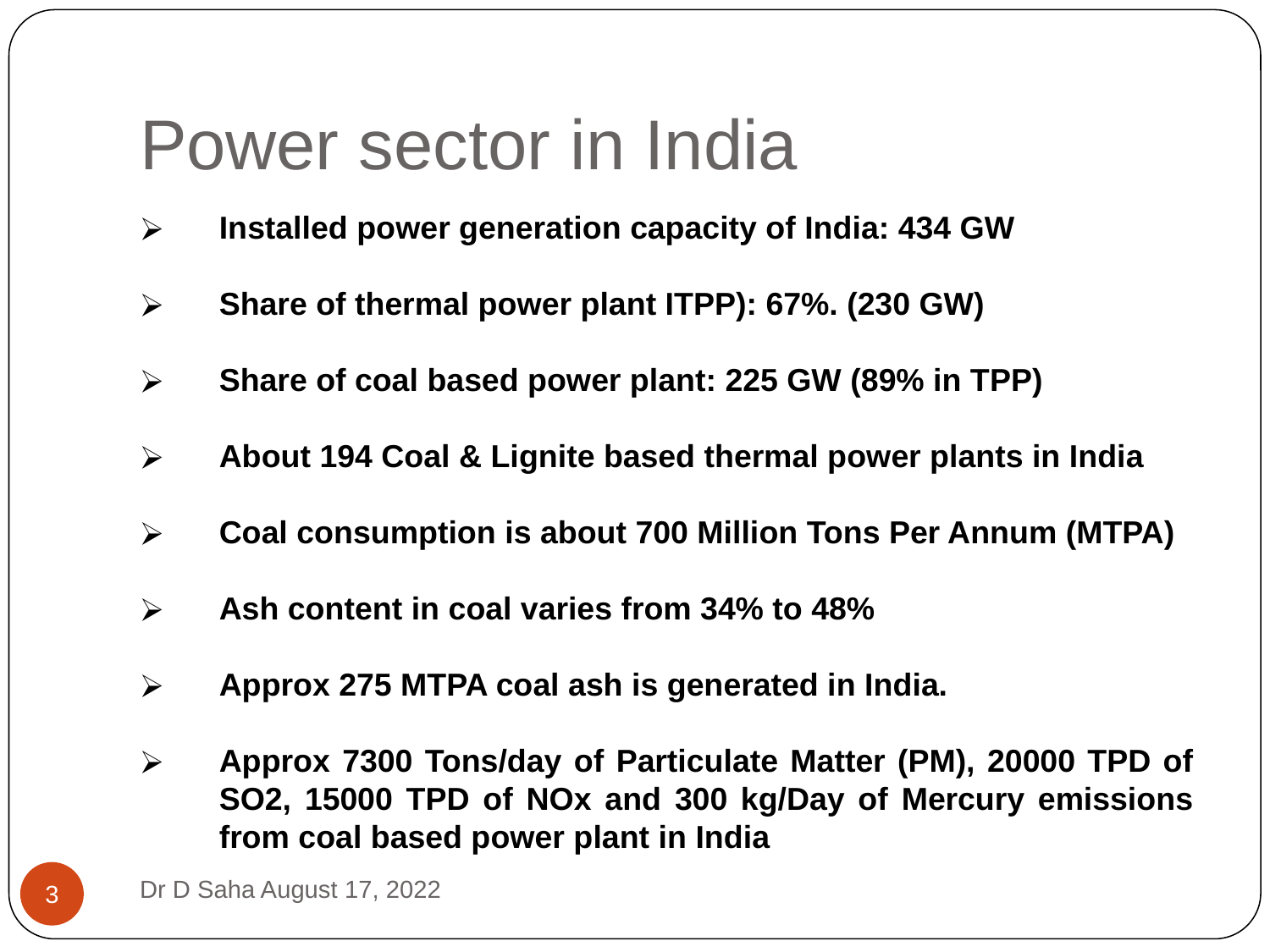

# Power sector in India
Installed power generation capacity of India: 434 GW

Share of thermal power plant ITPP): 67%. (230 GW)

Share of coal based power plant: 225 GW (89% in TPP)

About 194 Coal & Lignite based thermal power plants in India

Coal consumption is about 700 Million Tons Per Annum (MTPA)

Ash content in coal varies from 34% to 48%

Approx 275 MTPA coal ash is generated in India.

Approx 7300 Tons/day of Particulate Matter (PM), 20000 TPD of SO2, 15000 TPD of NOx and 300 kg/Day of Mercury emissions from coal based power plant in India

Dr D Saha August 17, 2022
3